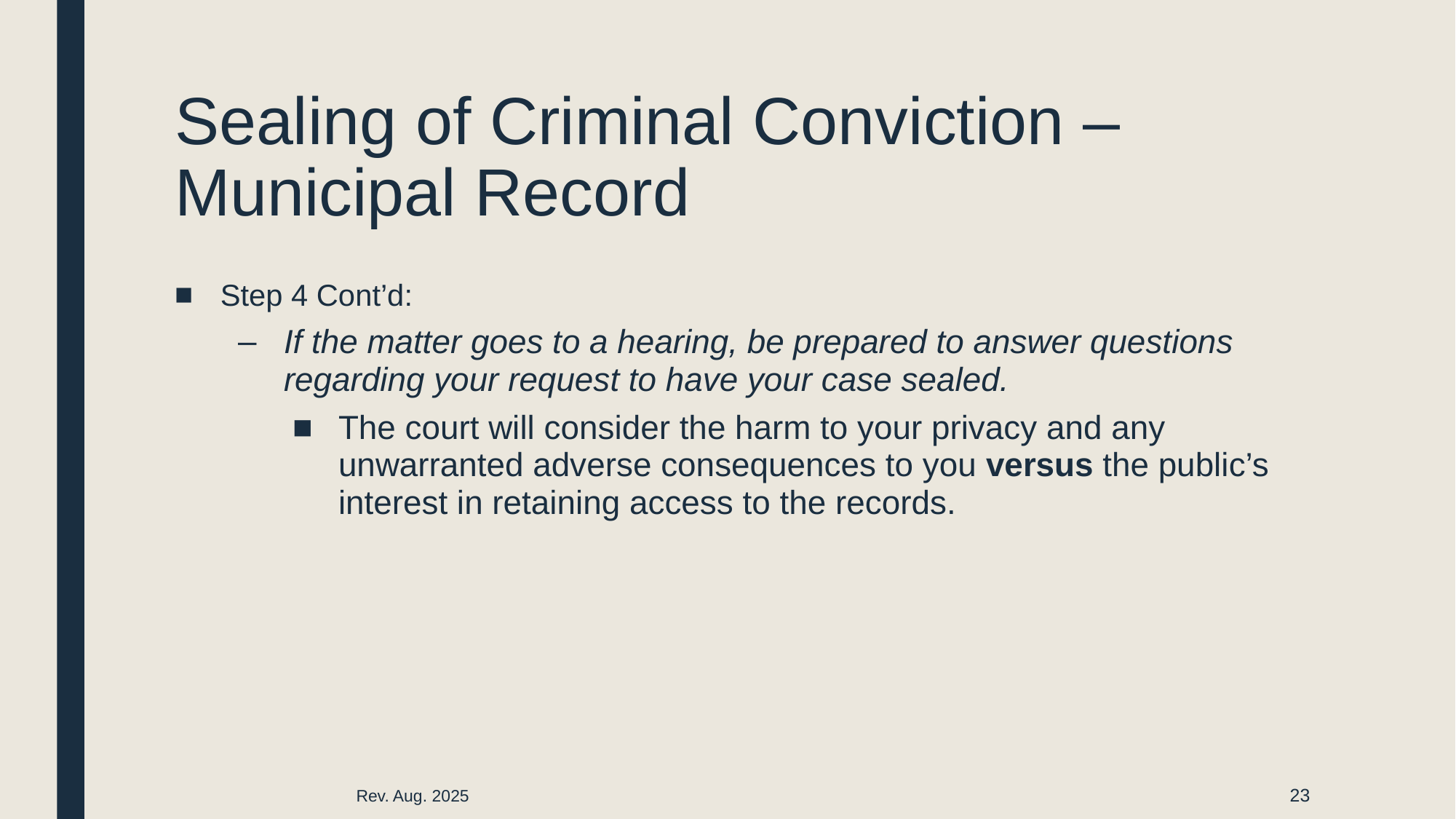

# Sealing of Criminal Conviction – Municipal Record
Step 4 Cont’d:
If the matter goes to a hearing, be prepared to answer questions regarding your request to have your case sealed.
The court will consider the harm to your privacy and any unwarranted adverse consequences to you versus the public’s interest in retaining access to the records.

Rev. Aug. 2025
23